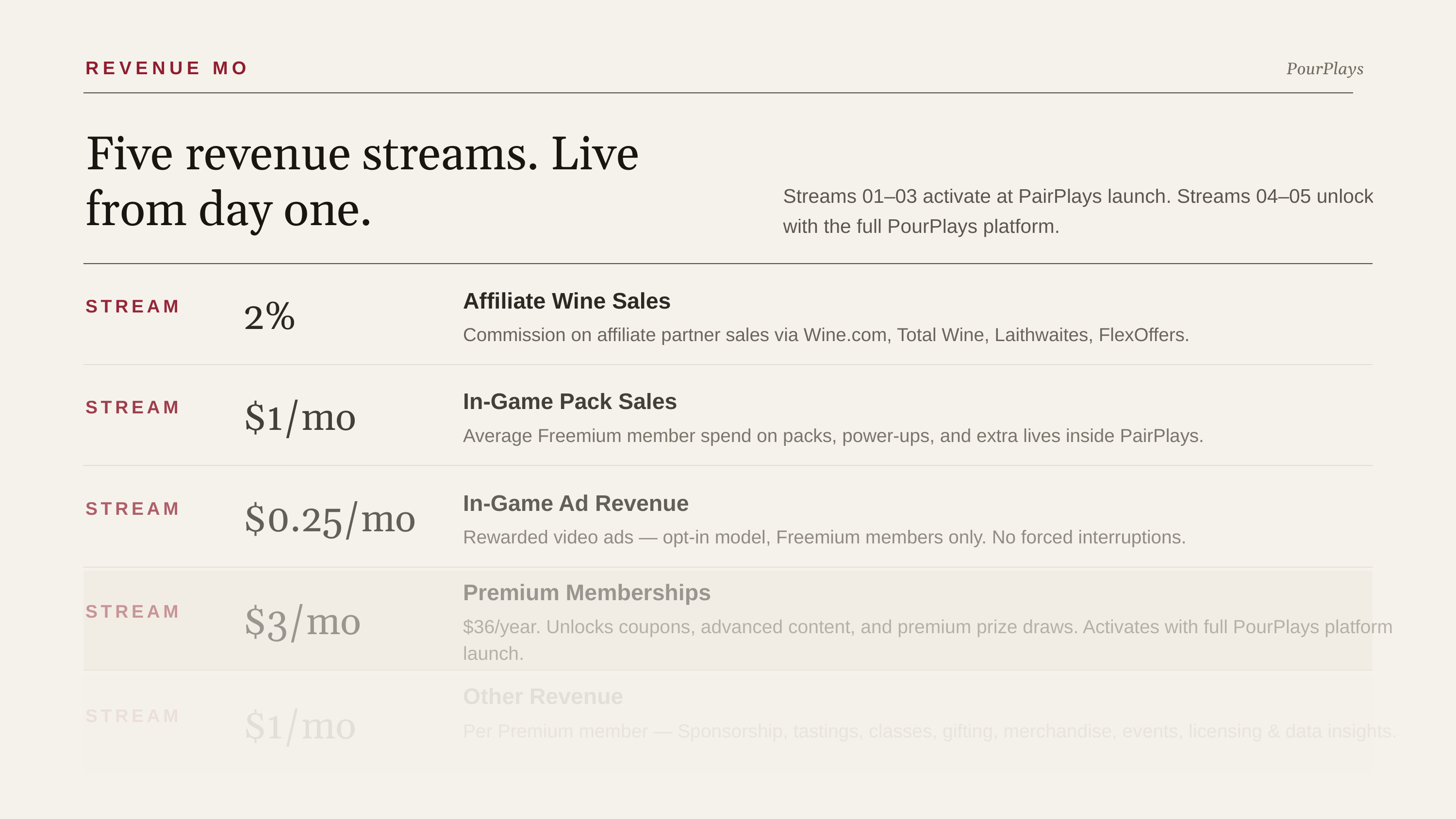

PourPlays
REVENUE MODEL

Five revenue streams. Live from day one.
Streams 01–03 activate at PairPlays launch. Streams 04–05 unlock with the full PourPlays platform.

Affiliate Wine Sales
2%
STREAM 01
Commission on affiliate partner sales via Wine.com, Total Wine, Laithwaites, FlexOffers.

In-Game Pack Sales
$1/mo
STREAM 02
Average Freemium member spend on packs, power-ups, and extra lives inside PairPlays.

In-Game Ad Revenue
$0.25/mo
STREAM 03
Rewarded video ads — opt-in model, Freemium members only. No forced interruptions.

Premium Memberships
$3/mo
STREAM 04
$36/year. Unlocks coupons, advanced content, and premium prize draws. Activates with full PourPlays platform launch.

Other Revenue
$1/mo
STREAM 05
Per Premium member — Sponsorship, tastings, classes, gifting, merchandise, events, licensing & data insights.